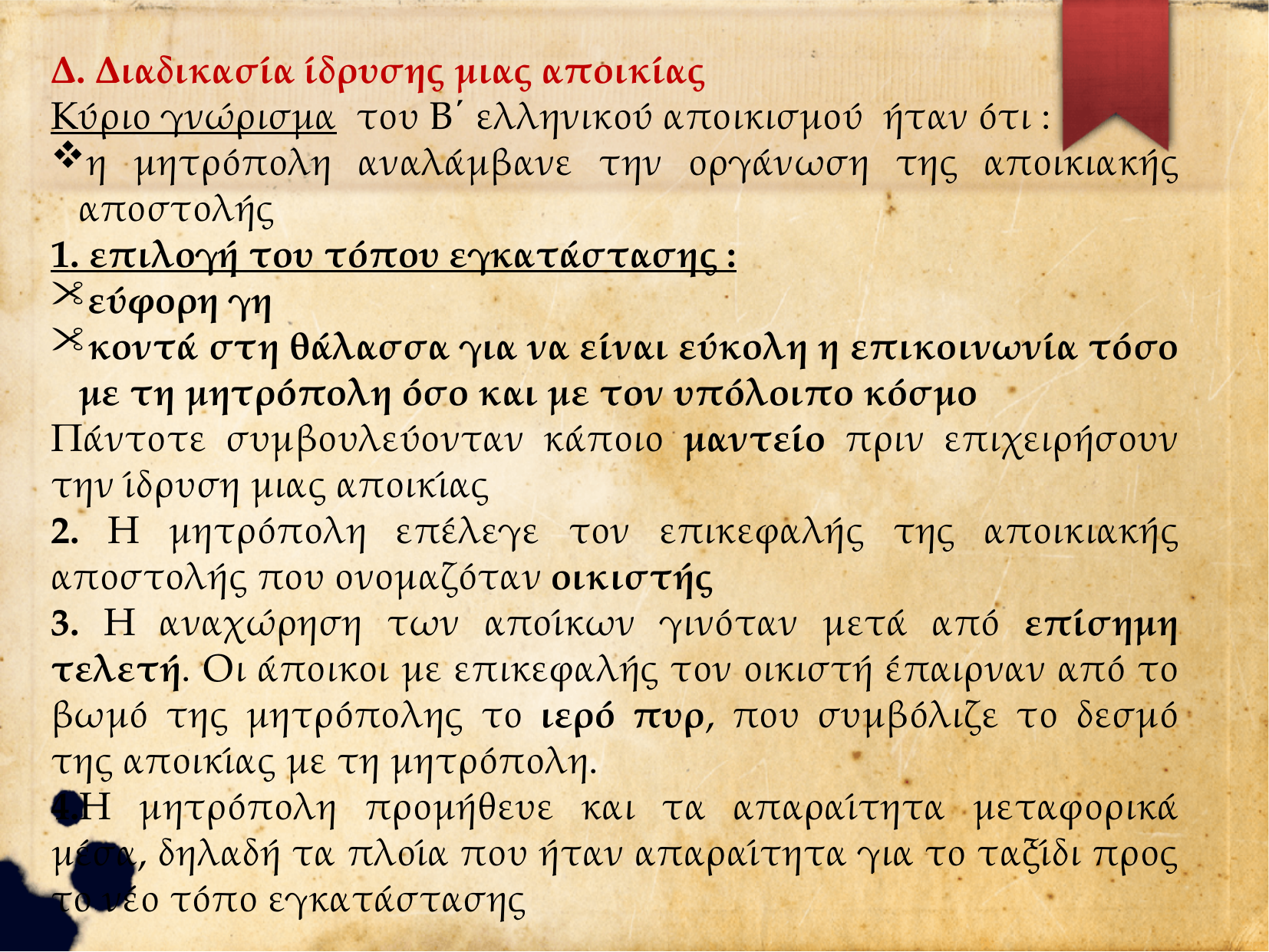

Δ. Διαδικασία ίδρυσης μιας αποικίας
Κύριο γνώρισμα  του Β΄ ελληνικού αποικισμού  ήταν ότι :
η μητρόπολη αναλάμβανε την οργάνωση της αποικιακής αποστολής
1. επιλογή του τόπου εγκατάστασης :
εύφορη γη
κοντά στη θάλασσα για να είναι εύκολη η επικοινωνία τόσο με τη μητρόπολη όσο και με τον υπόλοιπο κόσμο
Πάντοτε συμβουλεύονταν κάποιο μαντείο πριν επιχειρήσουν την ίδρυση μιας αποικίας
2. Η μητρόπολη επέλεγε τον επικεφαλής της αποικιακής αποστολής που ονομαζόταν οικιστής
3. Η αναχώρηση των αποίκων γινόταν μετά από επίσημη τελετή. Οι άποικοι με επικεφαλής τον οικιστή έπαιρναν από το βωμό της μητρόπολης το ιερό πυρ, που συμβόλιζε το δεσμό της αποικίας με τη μητρόπολη.
4.Η μητρόπολη προμήθευε και τα απαραίτητα μεταφορικά μέσα, δηλαδή τα πλοία που ήταν απαραίτητα για το ταξίδι προς το νέο τόπο εγκατάστασης